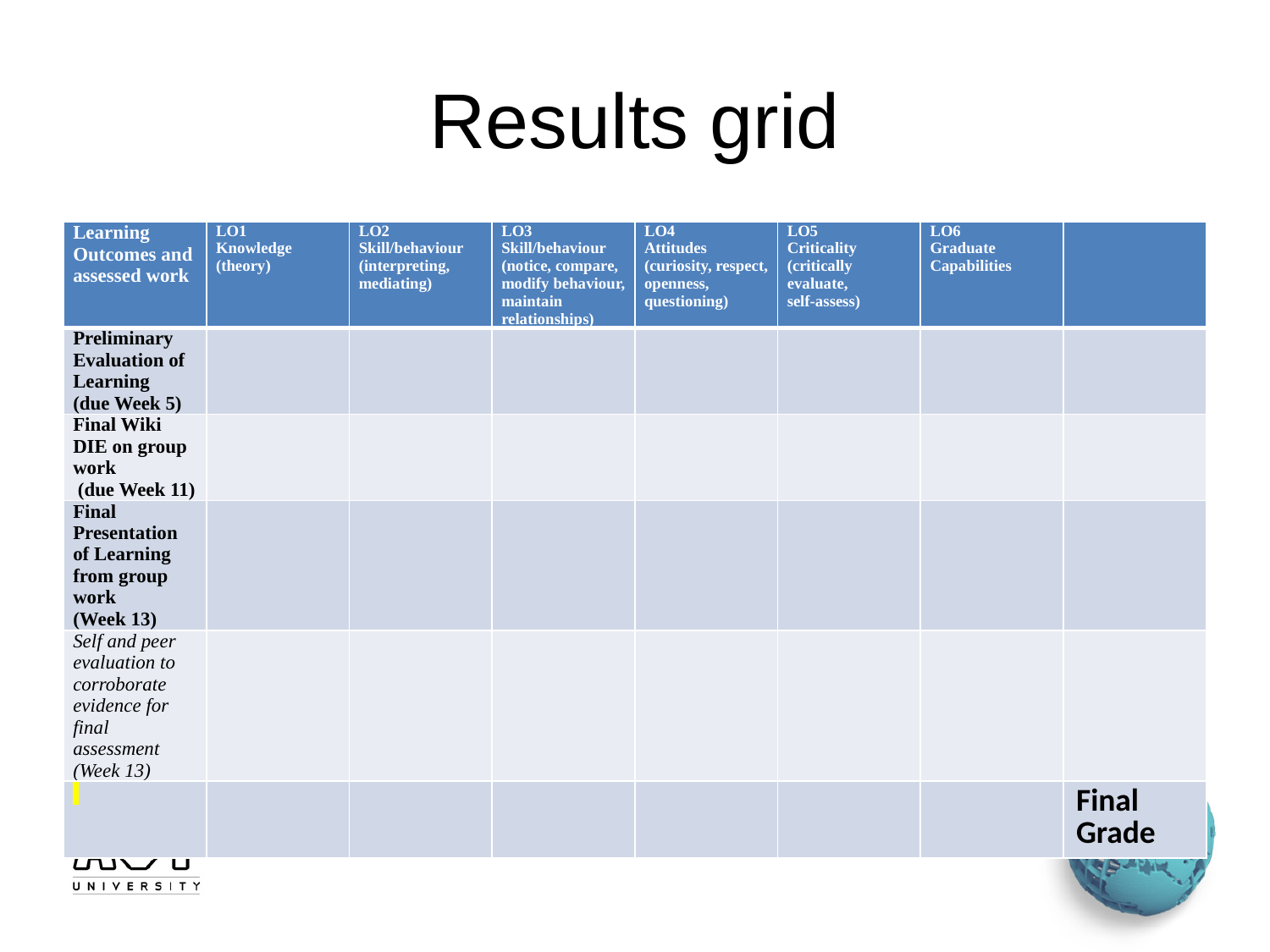

# Results grid
| Learning Outcomes and assessed work | LO1 Knowledge (theory) | LO2 Skill/behaviour (interpreting, mediating) | LO3 Skill/behaviour (notice, compare, modify behaviour, maintain relationships) | LO4 Attitudes (curiosity, respect, openness, questioning) | LO5 Criticality (critically evaluate, self-assess) | LO6 Graduate Capabilities |  |
| --- | --- | --- | --- | --- | --- | --- | --- |
| Preliminary Evaluation of Learning (due Week 5) |  |  |  |  |  |  |  |
| Final Wiki DIE on group work (due Week 11) |  |  |  |  |  |  |  |
| Final Presentation of Learning from group work (Week 13) |  |  |  |  |  |  |  |
| Self and peer evaluation to corroborate evidence for final assessment (Week 13) |  |  |  |  |  |  |  |
|  |  |  |  |  |  |  | Final Grade |